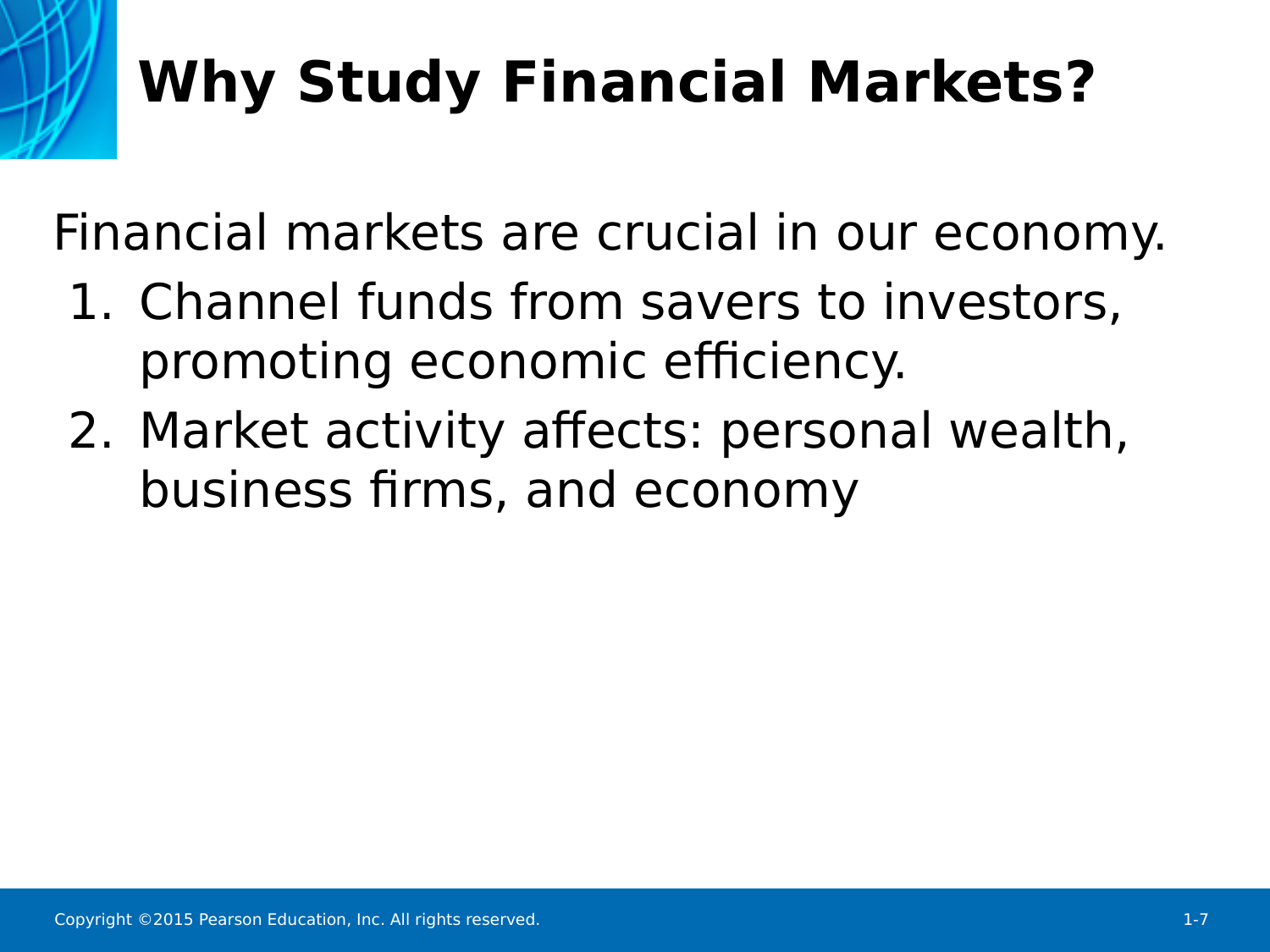

# Why Study Financial Markets?
Financial markets are crucial in our economy.
Channel funds from savers to investors,  promoting economic efficiency.
Market activity affects: personal wealth,  business firms, and economy